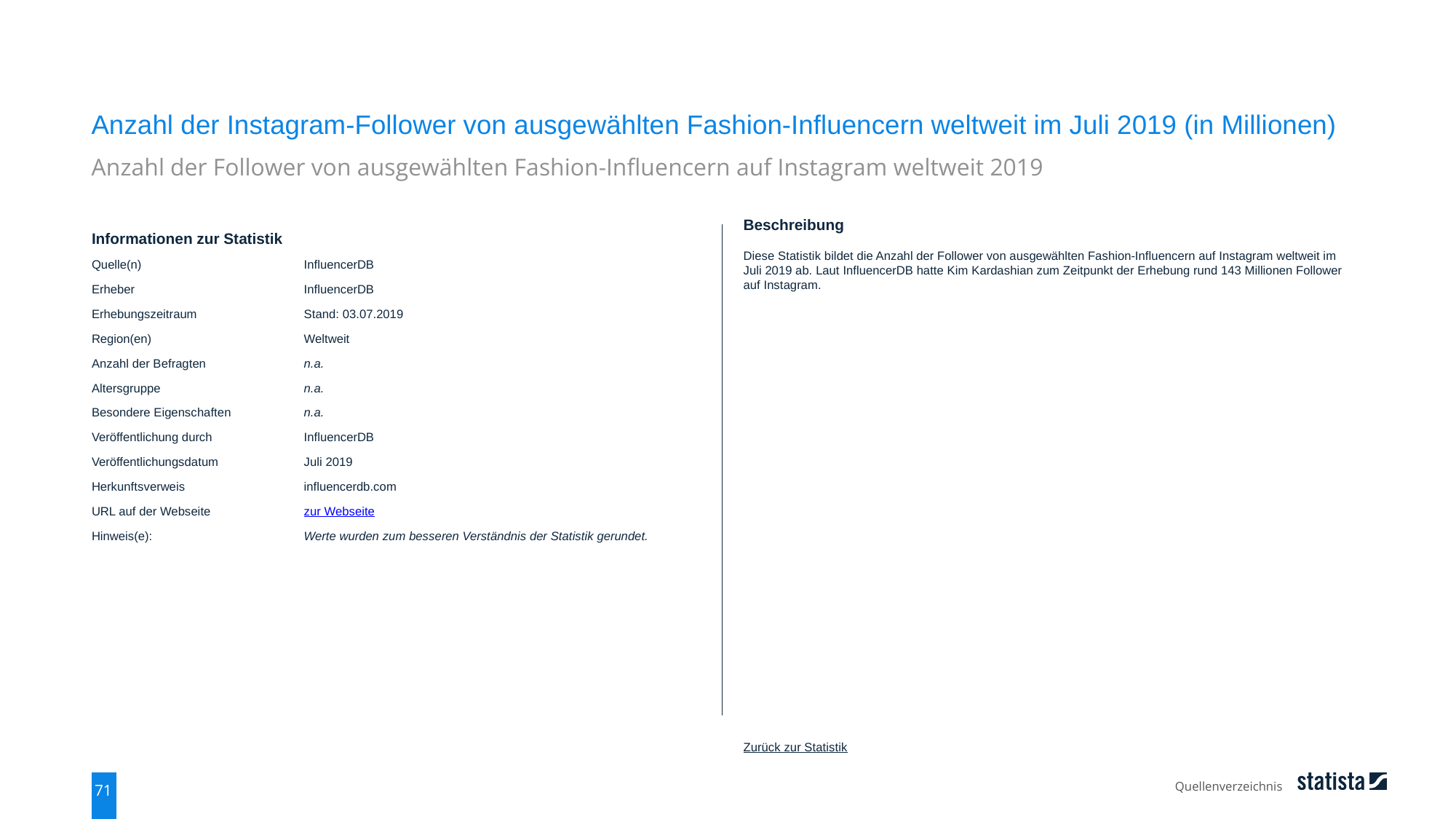

Anzahl der Instagram-Follower von ausgewählten Fashion-Influencern weltweit im Juli 2019 (in Millionen)
Anzahl der Follower von ausgewählten Fashion-Influencern auf Instagram weltweit 2019
| Informationen zur Statistik |  |
| --- | --- |
| Quelle(n) | InfluencerDB |
| Erheber | InfluencerDB |
| Erhebungszeitraum | Stand: 03.07.2019 |
| Region(en) | Weltweit |
| Anzahl der Befragten | n.a. |
| Altersgruppe | n.a. |
| Besondere Eigenschaften | n.a. |
| Veröffentlichung durch | InfluencerDB |
| Veröffentlichungsdatum | Juli 2019 |
| Herkunftsverweis | influencerdb.com |
| URL auf der Webseite | zur Webseite |
| Hinweis(e): | Werte wurden zum besseren Verständnis der Statistik gerundet. |

Beschreibung

Diese Statistik bildet die Anzahl der Follower von ausgewählten Fashion-Influencern auf Instagram weltweit im Juli 2019 ab. Laut InfluencerDB hatte Kim Kardashian zum Zeitpunkt der Erhebung rund 143 Millionen Follower auf Instagram.
Zurück zur Statistik
Quellenverzeichnis

71